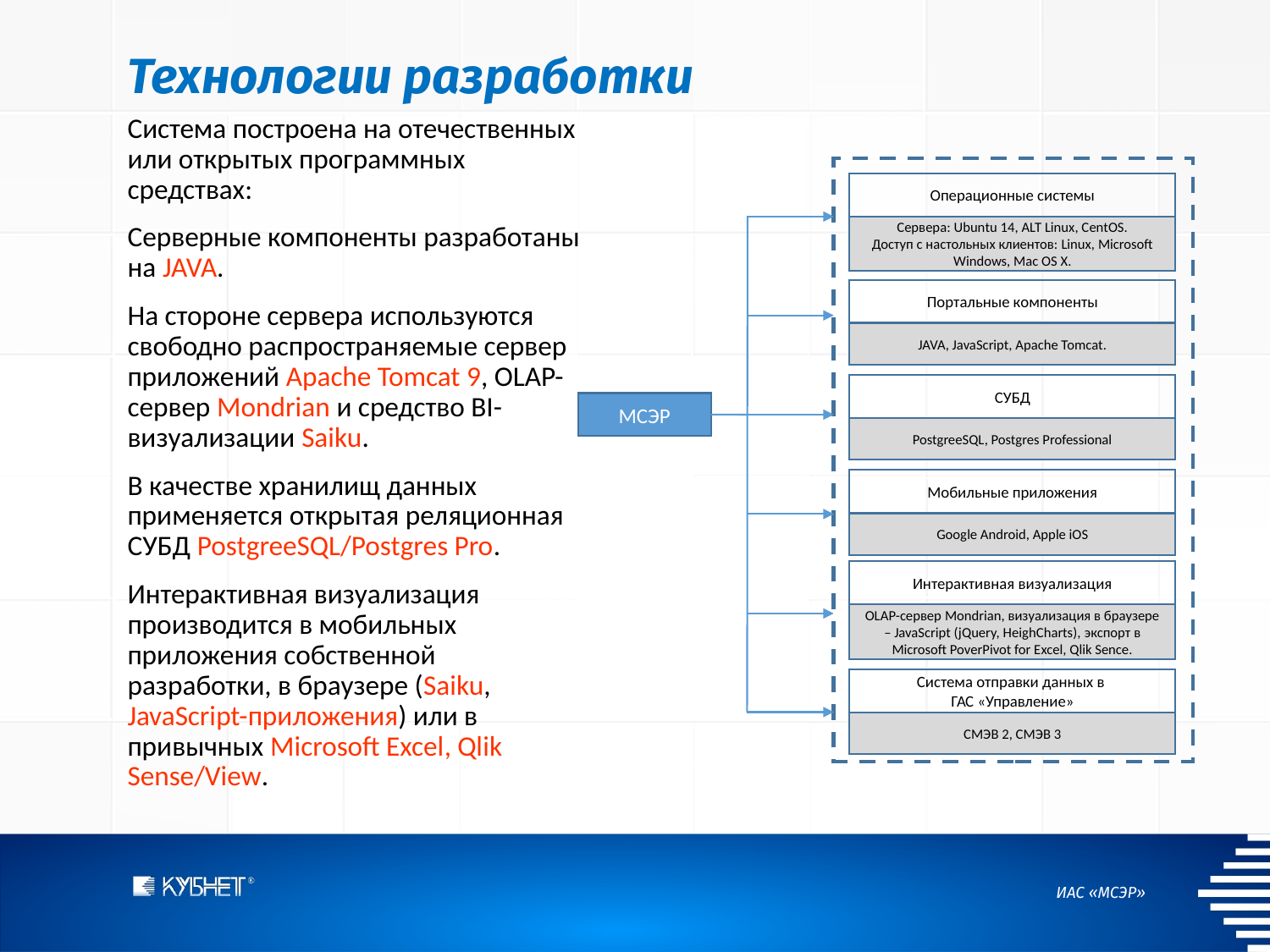

Технологии разработки
Система построена на отечественных или открытых программных средствах:
Серверные компоненты разработаны на JAVA.
На стороне сервера используются свободно распространяемые сервер приложений Apache Tomcat 9, OLAP-сервер Mondrian и средство BI-визуализации Saiku.
В качестве хранилищ данных применяется открытая реляционная СУБД PostgreeSQL/Postgres Pro.
Интерактивная визуализация производится в мобильных приложения собственной разработки, в браузере (Saiku, JavaScript-приложения) или в привычных Microsoft Excel, Qlik Sense/View.

Операционные системы
Сервера: Ubuntu 14, ALT Linux, CentOS.
Доступ с настольных клиентов: Linux, Microsoft Windows, Mac OS X.
Портальные компоненты
JAVA, JavaScript, Apache Tomcat.
СУБД
МСЭР
PostgreeSQL, Postgres Professional
Мобильные приложения
Google Android, Apple iOS
Интерактивная визуализация
OLAP-сервер Mondrian, визуализация в браузере – JavaScript (jQuery, HeighCharts), экспорт в Microsoft PoverPivot for Excel, Qlik Sence.
Система отправки данных в
ГАС «Управление»
СМЭВ 2, СМЭВ 3